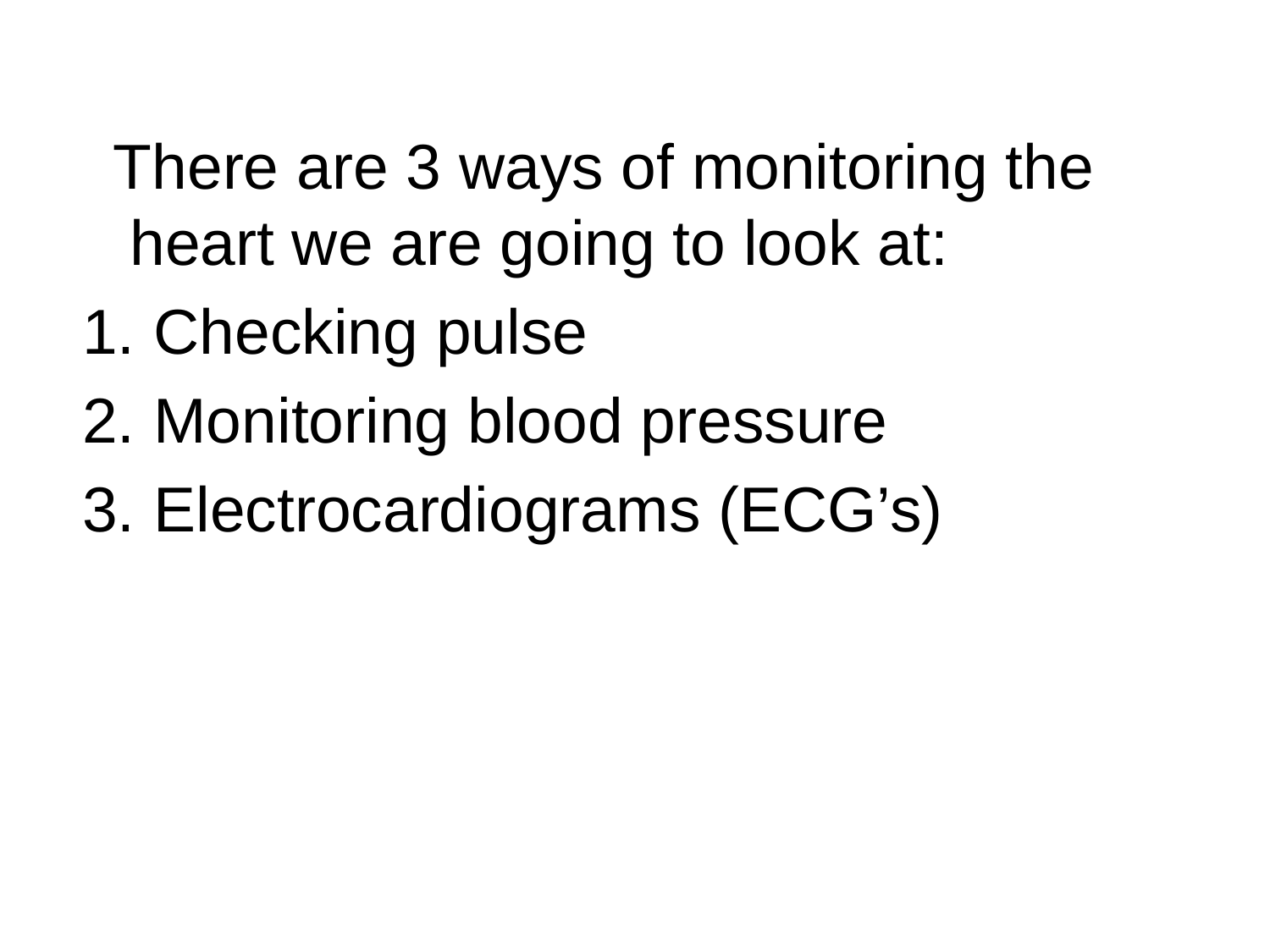

There are 3 ways of monitoring the heart we are going to look at:
Checking pulse
Monitoring blood pressure
Electrocardiograms (ECG’s)